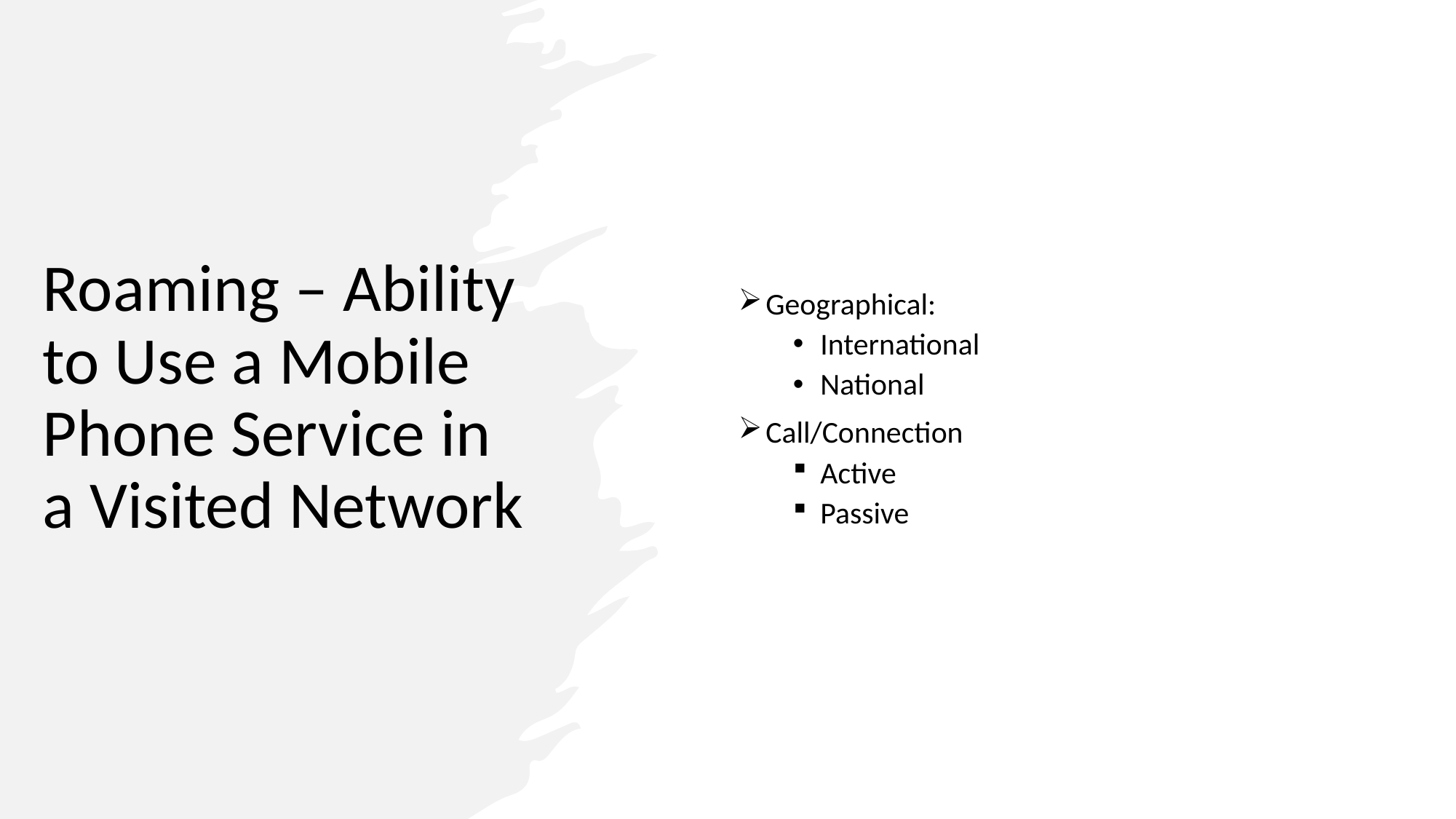

# Roaming – Ability to Use a Mobile Phone Service in a Visited Network
Geographical:
International
National
Call/Connection
Active
Passive